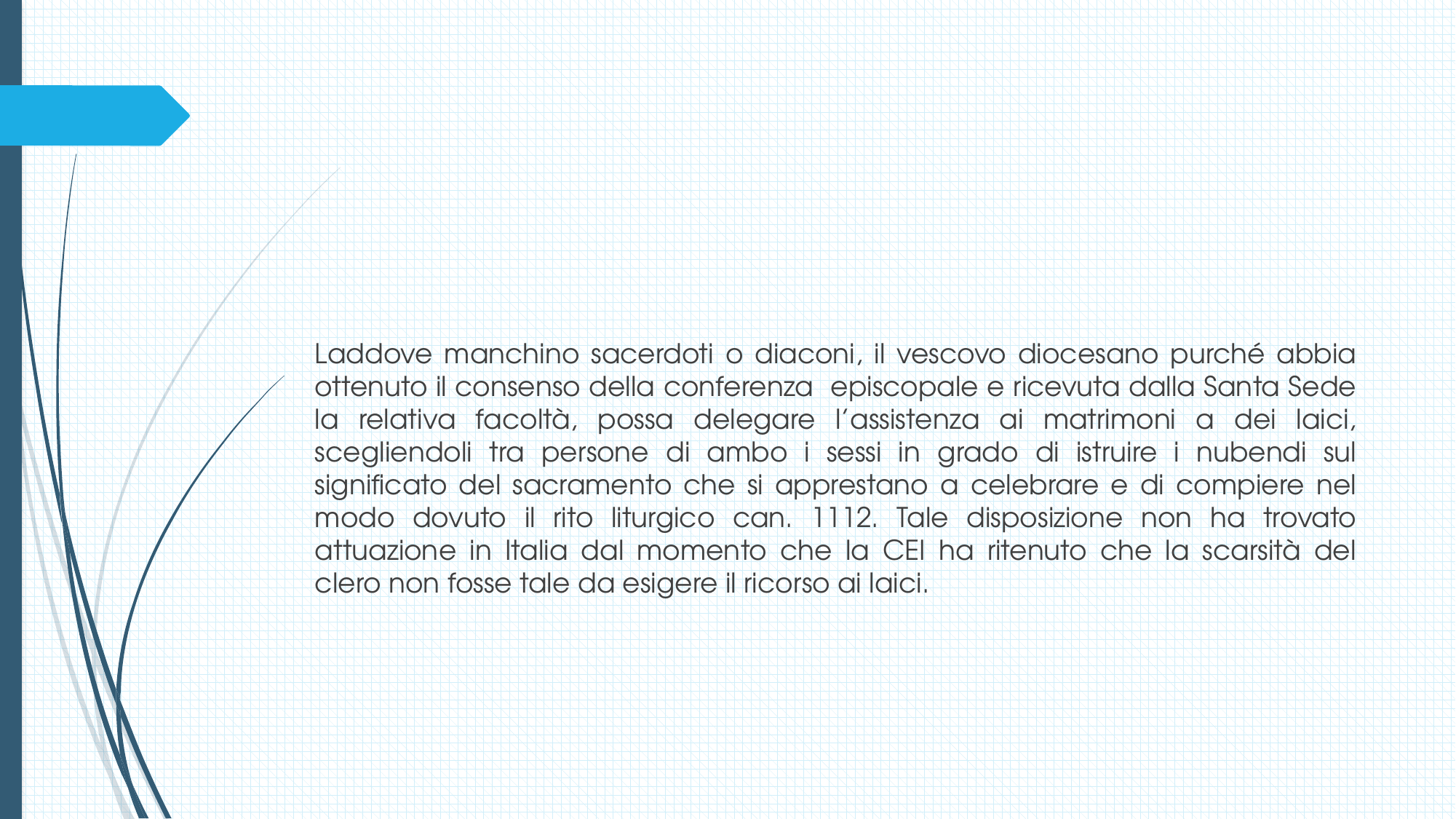

Laddove manchino sacerdoti o diaconi, il vescovo diocesano purché abbia ottenuto il consenso della conferenza  episcopale e ricevuta dalla Santa Sede la relativa facoltà, possa delegare l’assistenza ai matrimoni a dei laici, scegliendoli tra persone di ambo i sessi in grado di istruire i nubendi sul significato del sacramento che si apprestano a celebrare e di compiere nel modo dovuto il rito liturgico can. 1112. Tale disposizione non ha trovato attuazione in Italia dal momento che la CEI ha ritenuto che la scarsità del clero non fosse tale da esigere il ricorso ai laici.